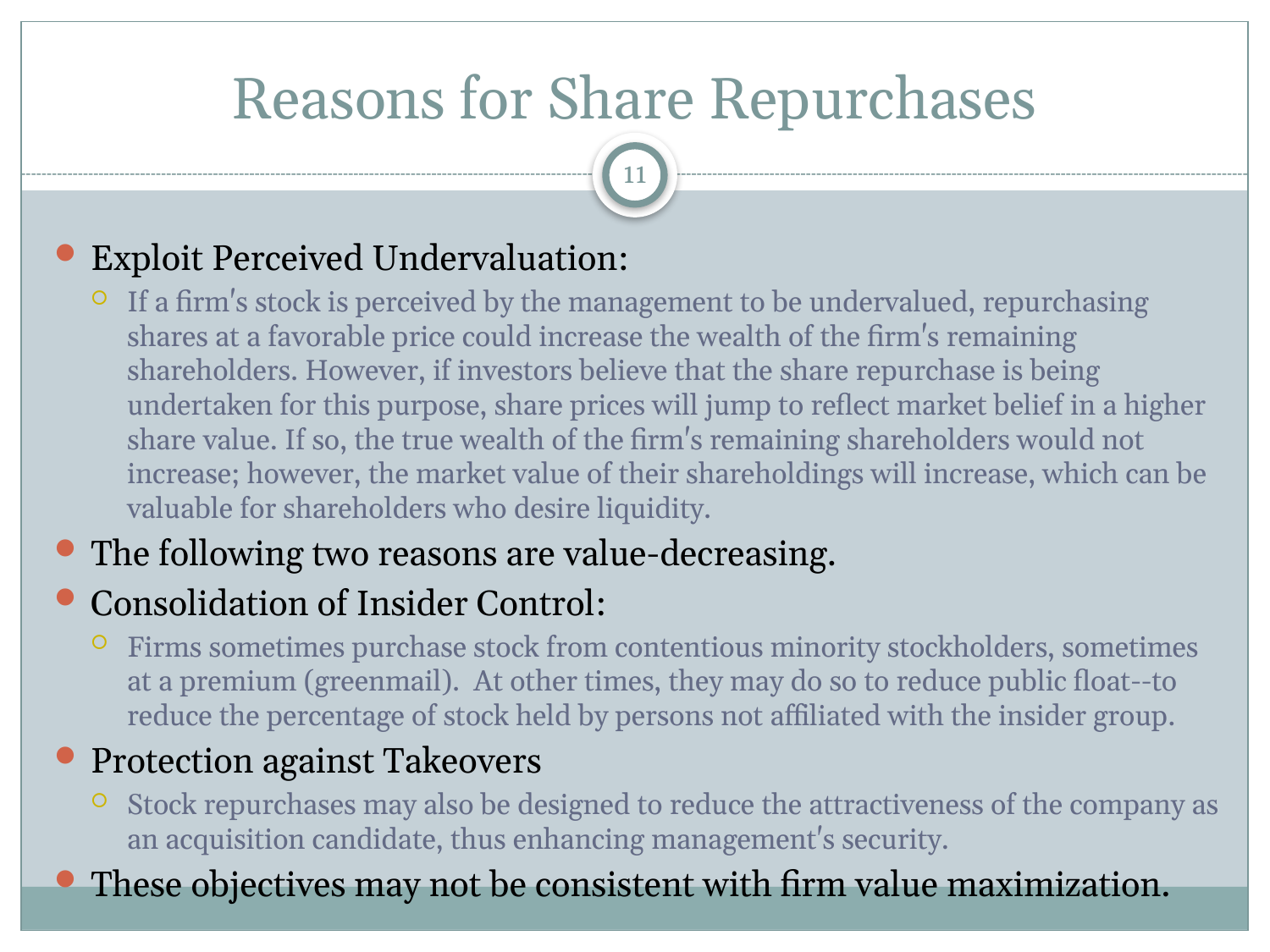

# Reasons for Share Repurchases
11

Exploit Perceived Undervaluation:
If a firm's stock is perceived by the management to be undervalued, repurchasing shares at a favorable price could increase the wealth of the firm's remaining shareholders. However, if investors believe that the share repurchase is being undertaken for this purpose, share prices will jump to reflect market belief in a higher share value. If so, the true wealth of the firm's remaining shareholders would not increase; however, the market value of their shareholdings will increase, which can be valuable for shareholders who desire liquidity.
The following two reasons are value-decreasing.
Consolidation of Insider Control:
Firms sometimes purchase stock from contentious minority stockholders, sometimes at a premium (greenmail).  At other times, they may do so to reduce public float--to reduce the percentage of stock held by persons not affiliated with the insider group.
Protection against Takeovers
Stock repurchases may also be designed to reduce the attractiveness of the company as an acquisition candidate, thus enhancing management's security.
These objectives may not be consistent with firm value maximization.